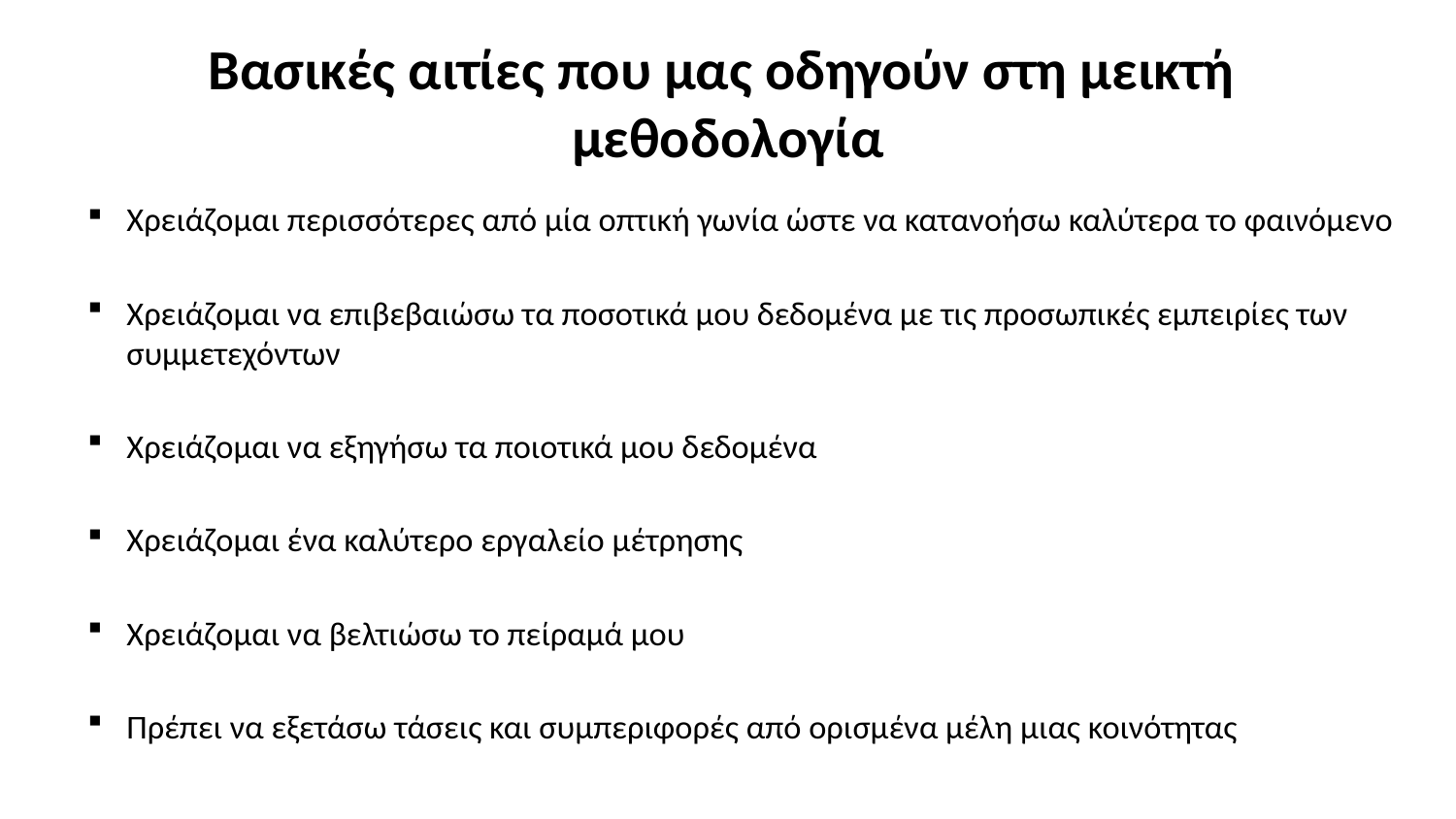

# Βασικές αιτίες που μας οδηγούν στη μεικτή μεθοδολογία
Χρειάζομαι περισσότερες από μία οπτική γωνία ώστε να κατανοήσω καλύτερα το φαινόμενο

Χρειάζομαι να επιβεβαιώσω τα ποσοτικά μου δεδομένα με τις προσωπικές εμπειρίες των συμμετεχόντων

Χρειάζομαι να εξηγήσω τα ποιοτικά μου δεδομένα

Χρειάζομαι ένα καλύτερο εργαλείο μέτρησης

Χρειάζομαι να βελτιώσω το πείραμά μου

Πρέπει να εξετάσω τάσεις και συμπεριφορές από ορισμένα μέλη μιας κοινότητας